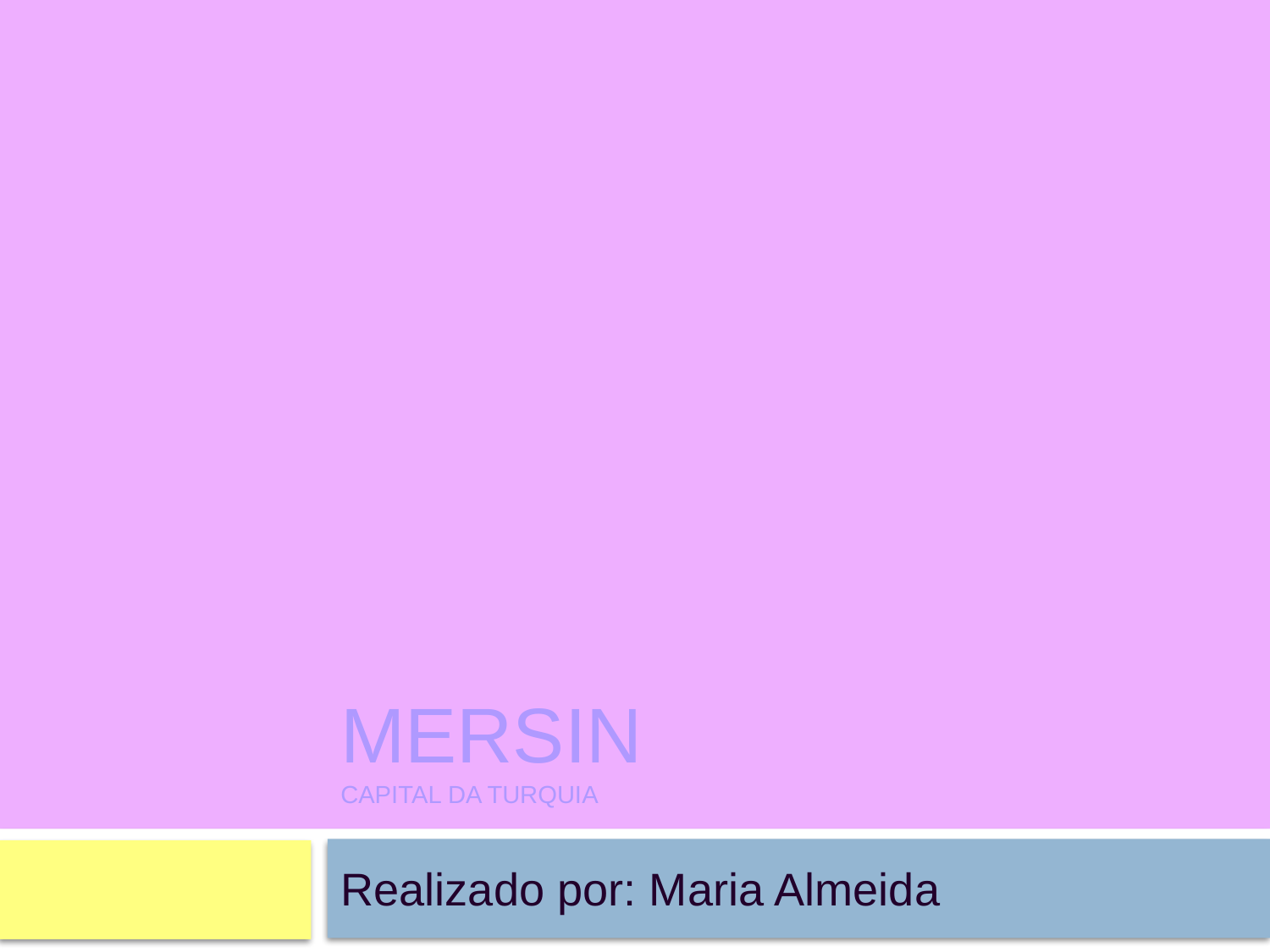

# Mersin capital da turquia
Realizado por: Maria Almeida